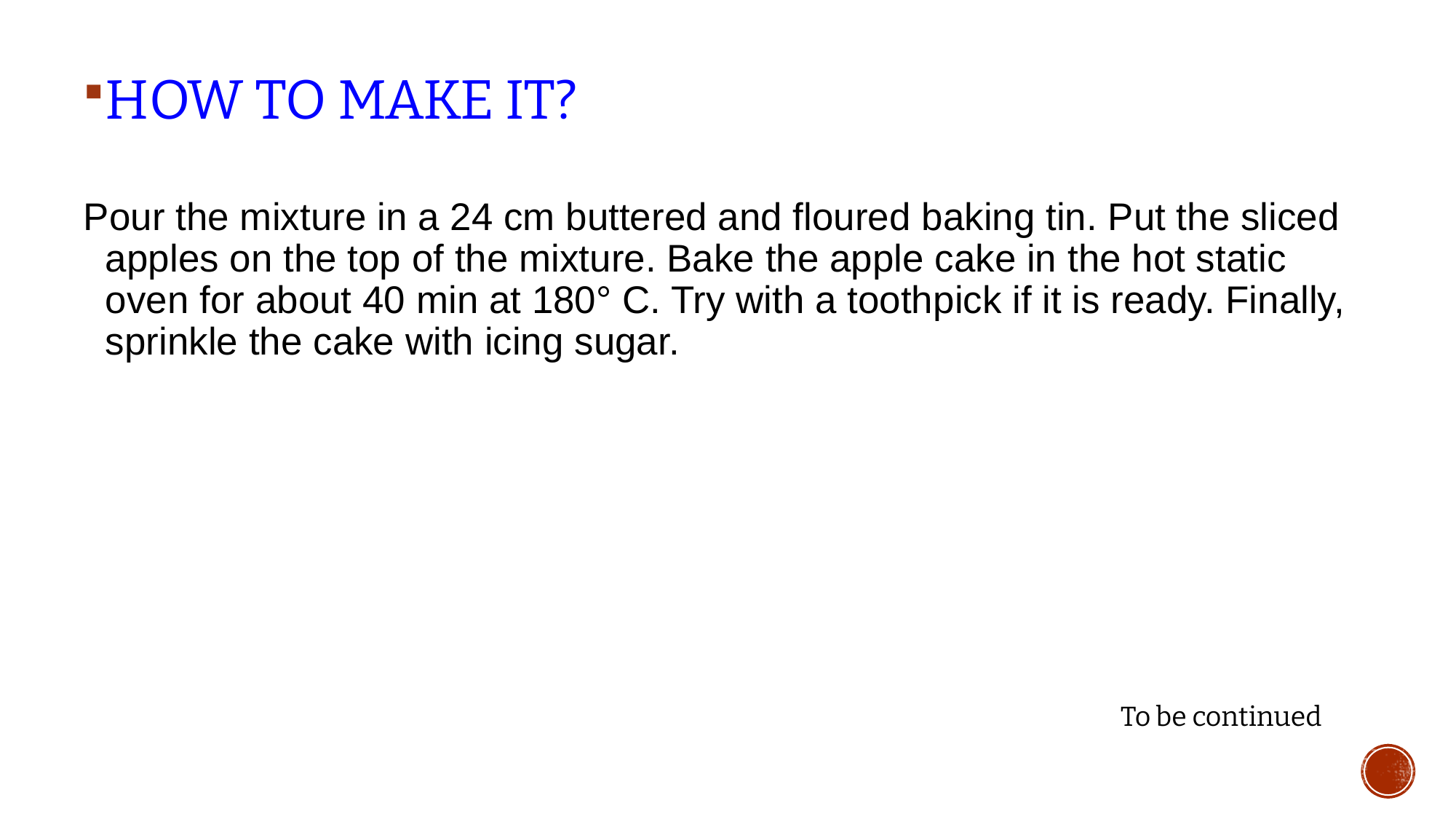

Pour the mixture in a 24 cm buttered and floured baking tin. Put the sliced apples on the top of the mixture. Bake the apple cake in the hot static oven for about 40 min at 180° C. Try with a toothpick if it is ready. Finally, sprinkle the cake with icing sugar.
HOW TO MAKE IT?
To be continued